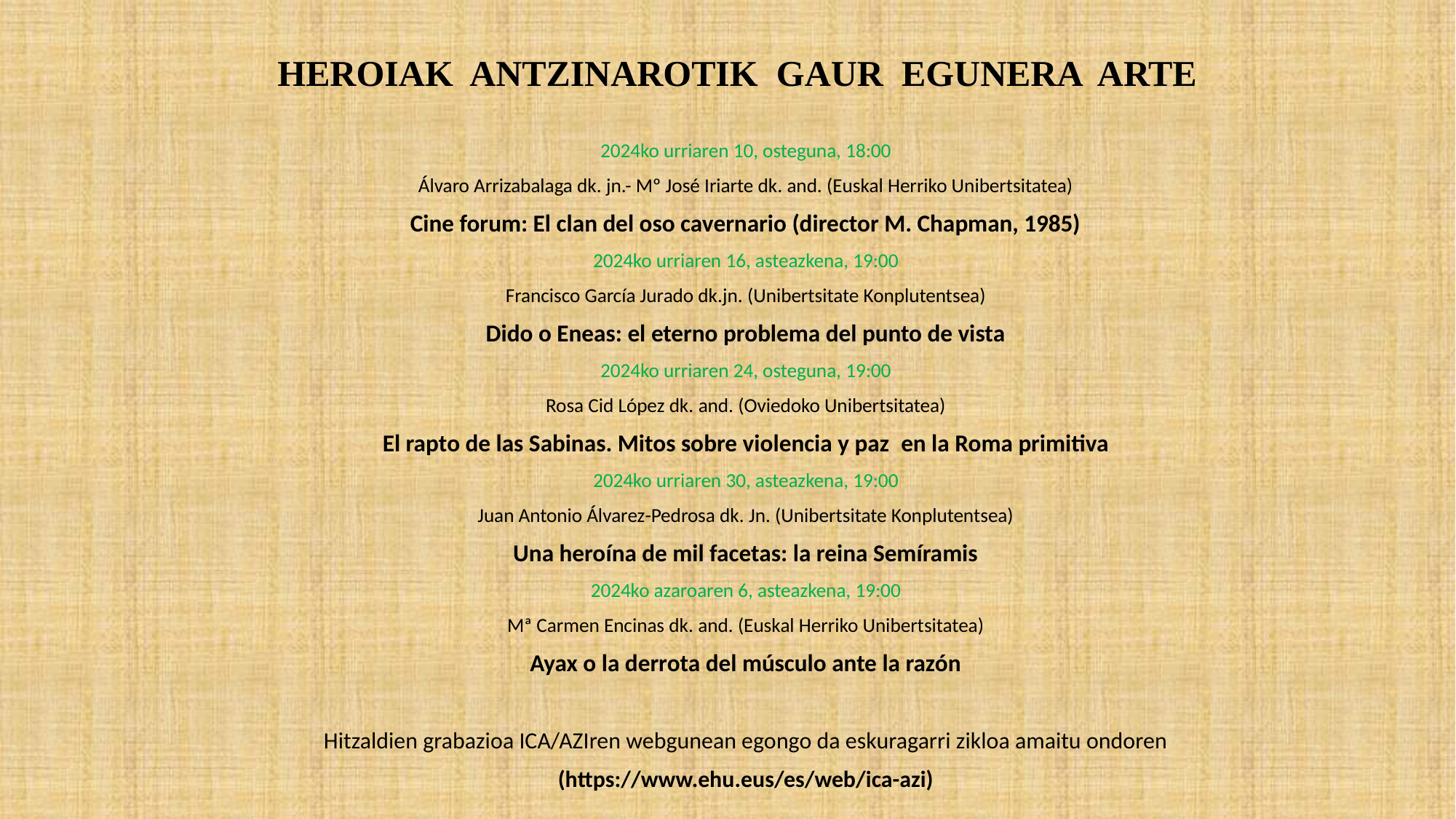

# HEROIAK  ANTZINAROTIK  GAUR  EGUNERA  ARTE

2024ko urriaren 10, osteguna, 18:00
Álvaro Arrizabalaga dk. jn.- Mº José Iriarte dk. and. (Euskal Herriko Unibertsitatea)
Cine forum: El clan del oso cavernario (director M. Chapman, 1985)
2024ko urriaren 16, asteazkena, 19:00
Francisco García Jurado dk.jn. (Unibertsitate Konplutentsea)
Dido o Eneas: el eterno problema del punto de vista
2024ko urriaren 24, osteguna, 19:00
Rosa Cid López dk. and. (Oviedoko Unibertsitatea)
El rapto de las Sabinas. Mitos sobre violencia y paz  en la Roma primitiva
2024ko urriaren 30, asteazkena, 19:00
Juan Antonio Álvarez-Pedrosa dk. Jn. (Unibertsitate Konplutentsea)
Una heroína de mil facetas: la reina Semíramis
2024ko azaroaren 6, asteazkena, 19:00
Mª Carmen Encinas dk. and. (Euskal Herriko Unibertsitatea)
Ayax o la derrota del músculo ante la razón

Hitzaldien grabazioa ICA/AZIren webgunean egongo da eskuragarri zikloa amaitu ondoren
(https://www.ehu.eus/es/web/ica-azi)